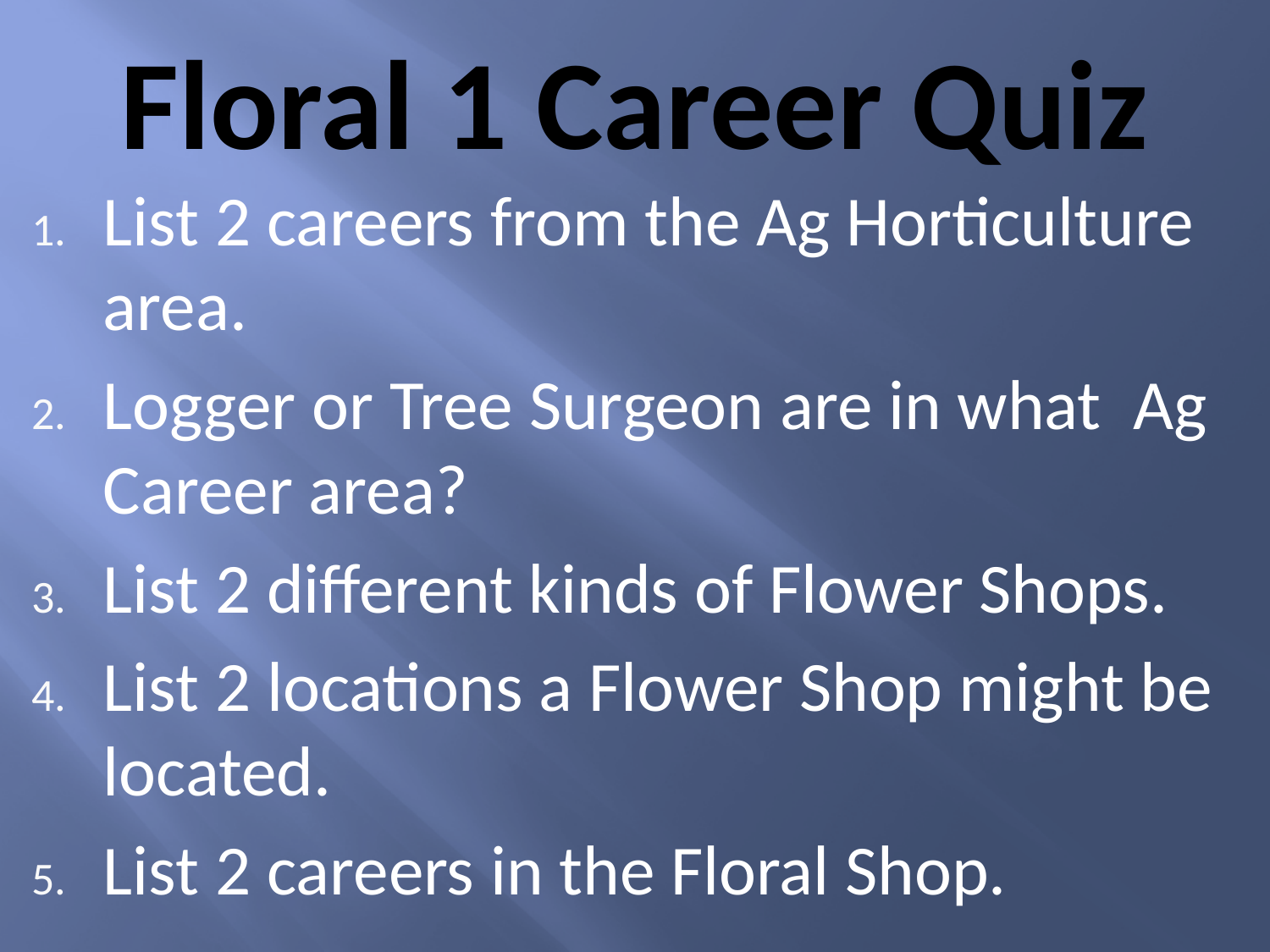

# Floral 1 Career Quiz
List 2 careers from the Ag Horticulture  area.
Logger or Tree Surgeon are in what  Ag Career area?
List 2 different kinds of Flower Shops.
List 2 locations a Flower Shop might be located.
List 2 careers in the Floral Shop.